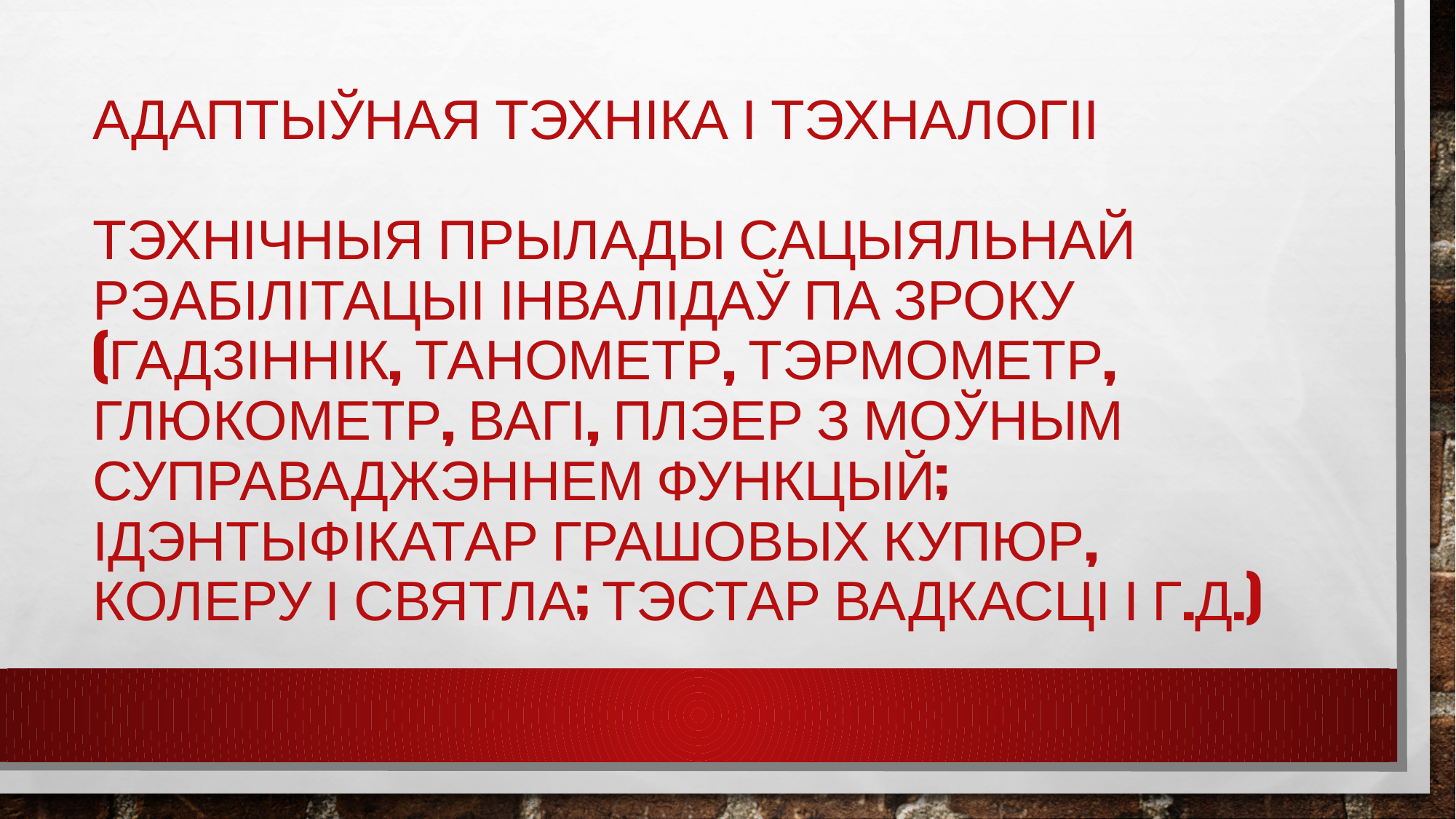

# Адаптыўная тэхніка і тэхналогіі Тэхнічныя прылады сацыяльнай рэабілітацыі інвалідаў па зроку (гадзіннік, танометр, тэрмометр, глюкометр, вагі, плэер з моўным суправаджэннем функцый; ідэнтыфікатар грашовых купюр, колеру і святла; тэстар вадкасці і г.д.)